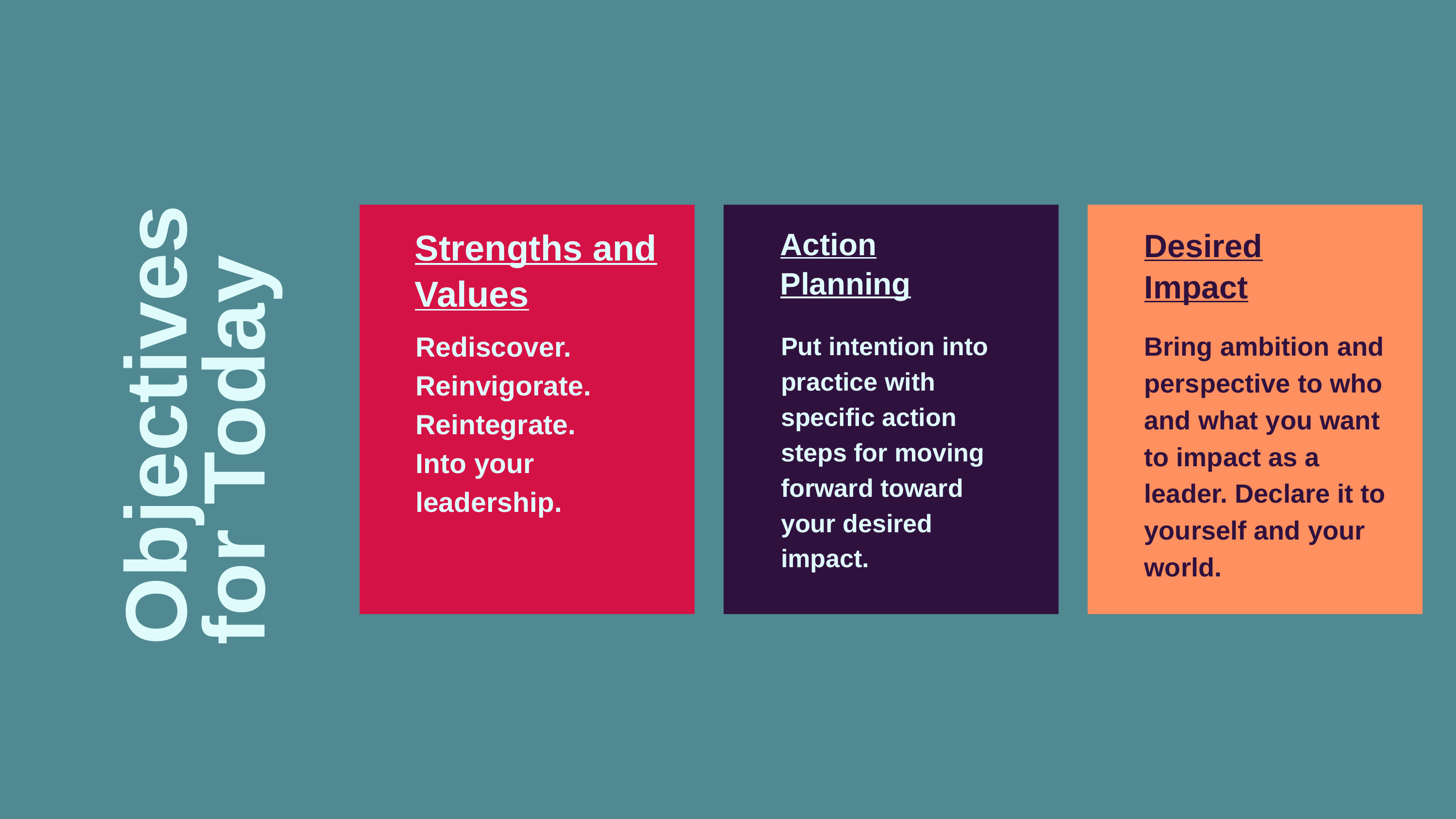

Strengths and Values
Action Planning
Desired Impact
Rediscover. Reinvigorate. Reintegrate.
Into your leadership.
Bring ambition and perspective to who and what you want to impact as a leader. Declare it to yourself and your world.
Put intention into practice with specific action steps for moving forward toward your desired impact.
Objectives for Today